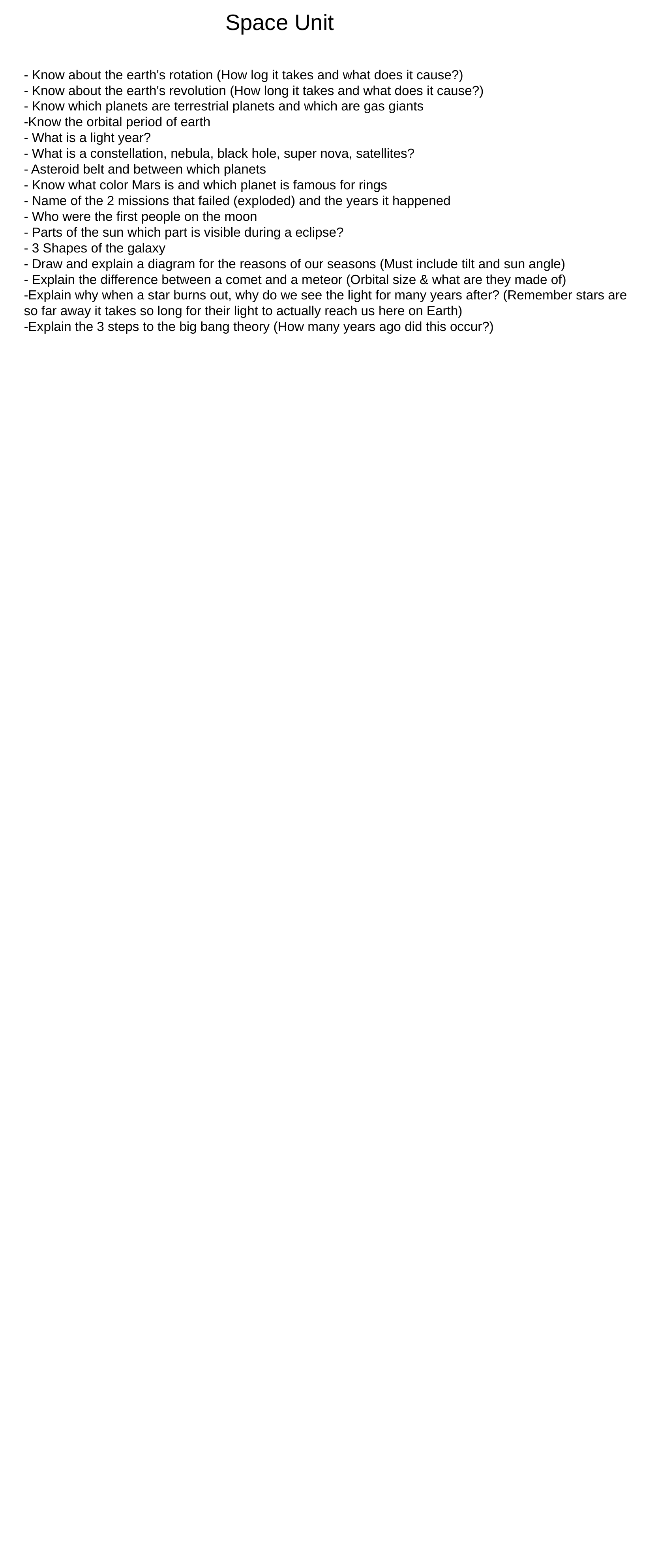

Space Unit
- Know about the earth's rotation (How log it takes and what does it cause?)
- Know about the earth's revolution (How long it takes and what does it cause?)
- Know which planets are terrestrial planets and which are gas giants
-Know the orbital period of earth
- What is a light year?
- What is a constellation, nebula, black hole, super nova, satellites?
- Asteroid belt and between which planets
- Know what color Mars is and which planet is famous for rings
- Name of the 2 missions that failed (exploded) and the years it happened
- Who were the first people on the moon
- Parts of the sun which part is visible during a eclipse?
- 3 Shapes of the galaxy
- Draw and explain a diagram for the reasons of our seasons (Must include tilt and sun angle)
- Explain the difference between a comet and a meteor (Orbital size & what are they made of)
-Explain why when a star burns out, why do we see the light for many years after? (Remember stars are so far away it takes so long for their light to actually reach us here on Earth)
-Explain the 3 steps to the big bang theory (How many years ago did this occur?)